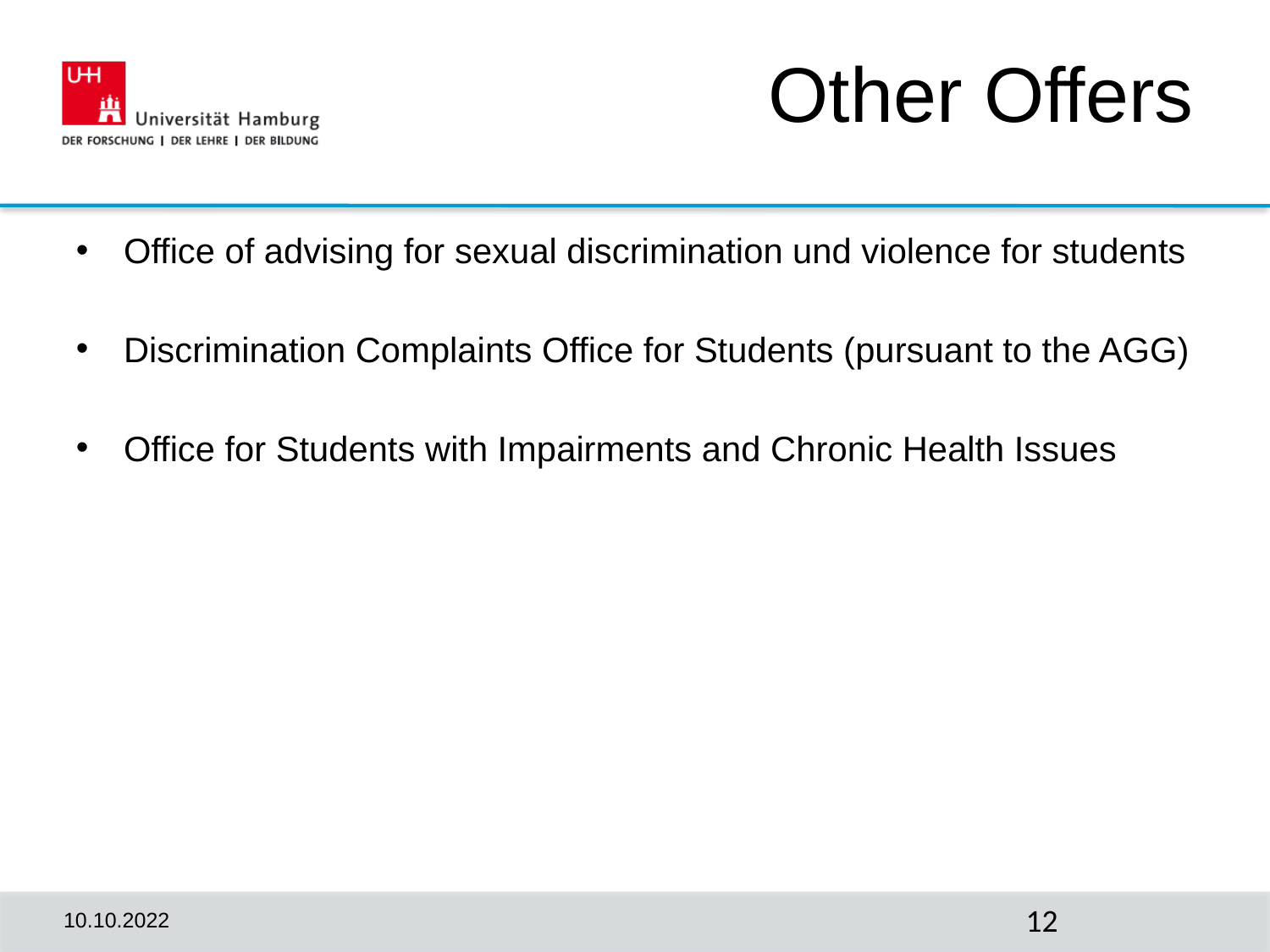

# Other Offers
Office of advising for sexual discrimination und violence for students

Discrimination Complaints Office for Students (pursuant to the AGG)

Office for Students with Impairments and Chronic Health Issues
10.10.2022

12